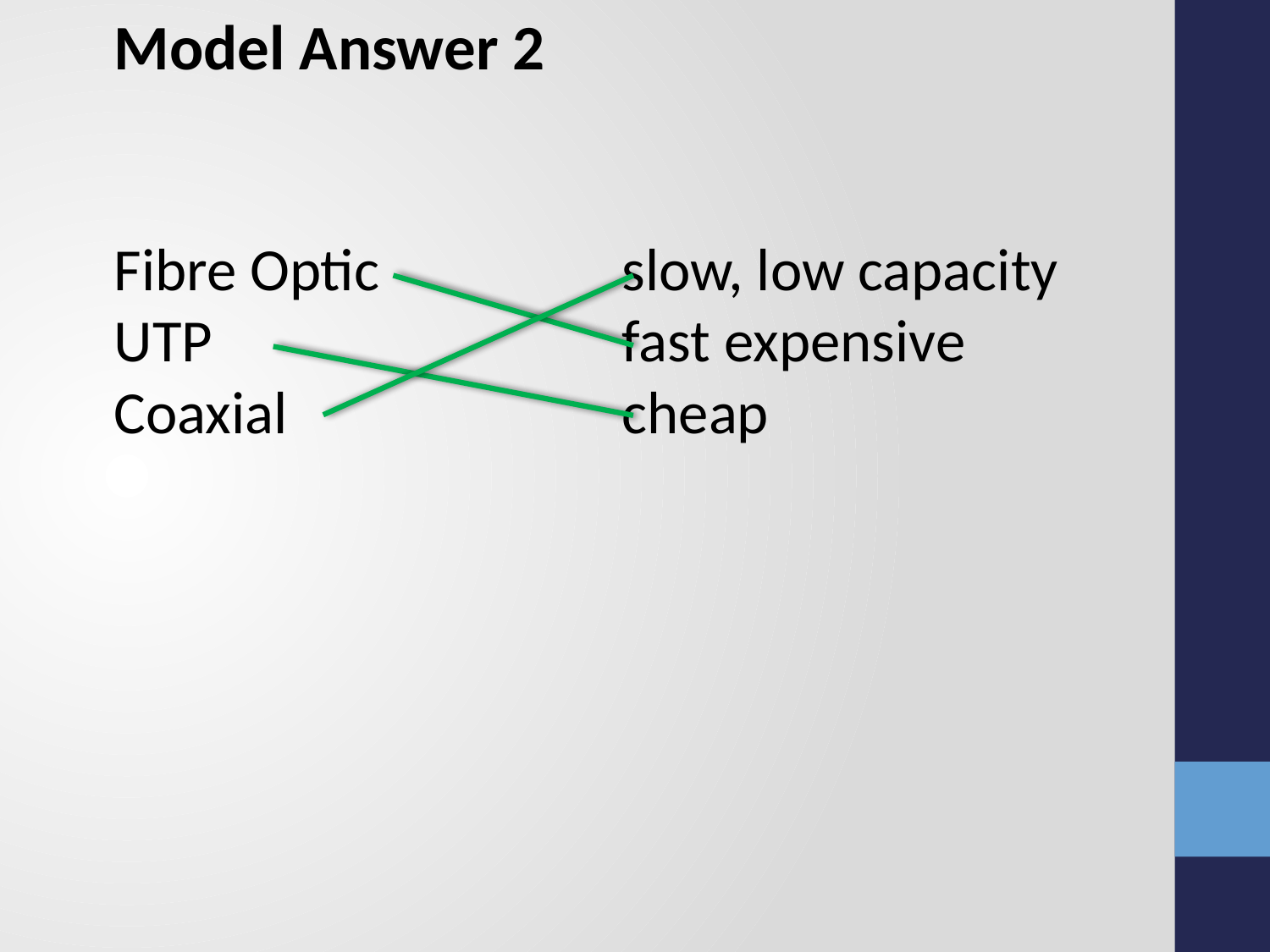

Model Answer 2

Fibre Optic		slow, low capacity
UTP				fast expensive
Coaxial			cheap